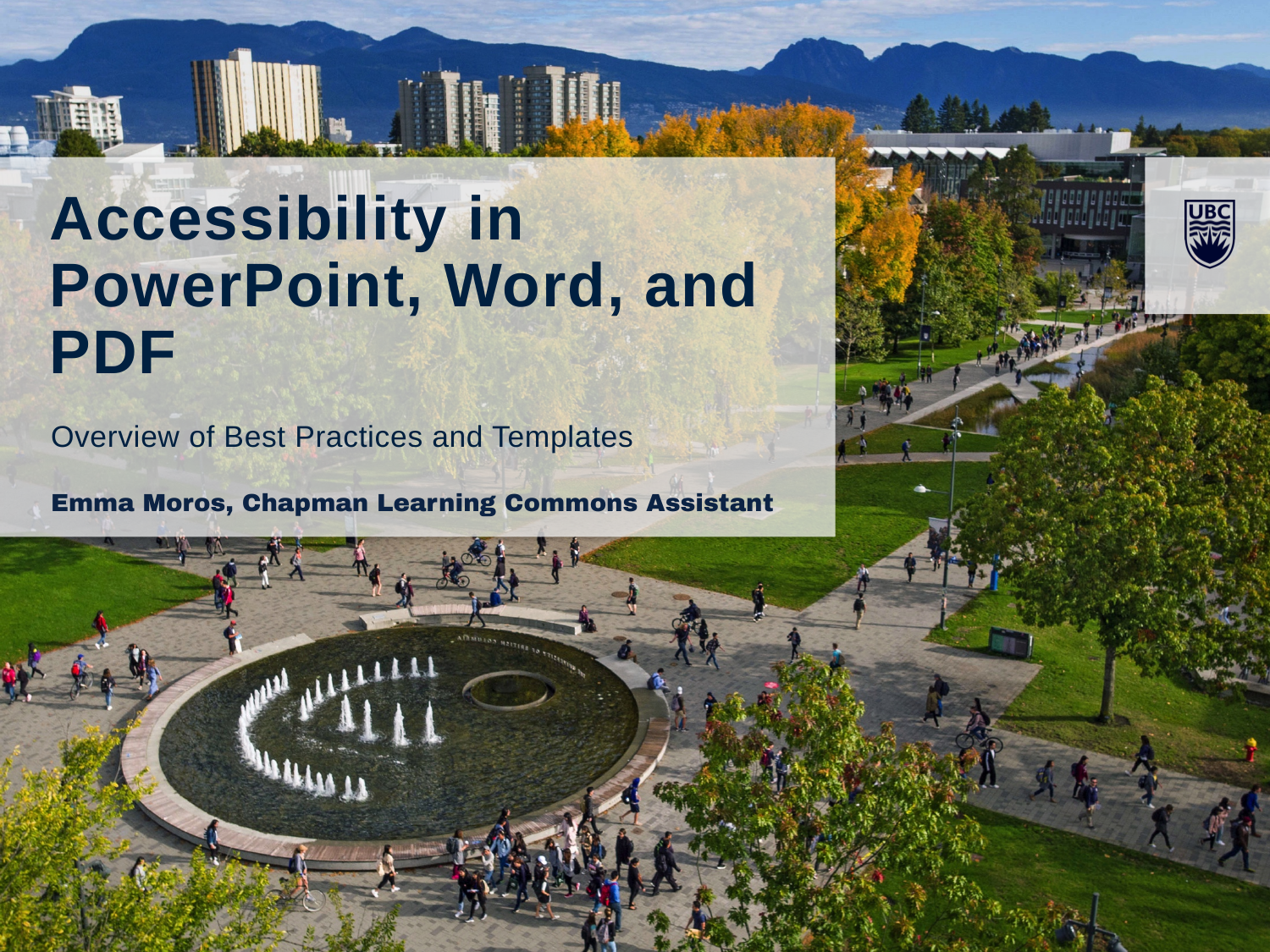

# Accessibility in PowerPoint, Word, and PDF
Overview of Best Practices and Templates
Emma Moros, Chapman Learning Commons Assistant